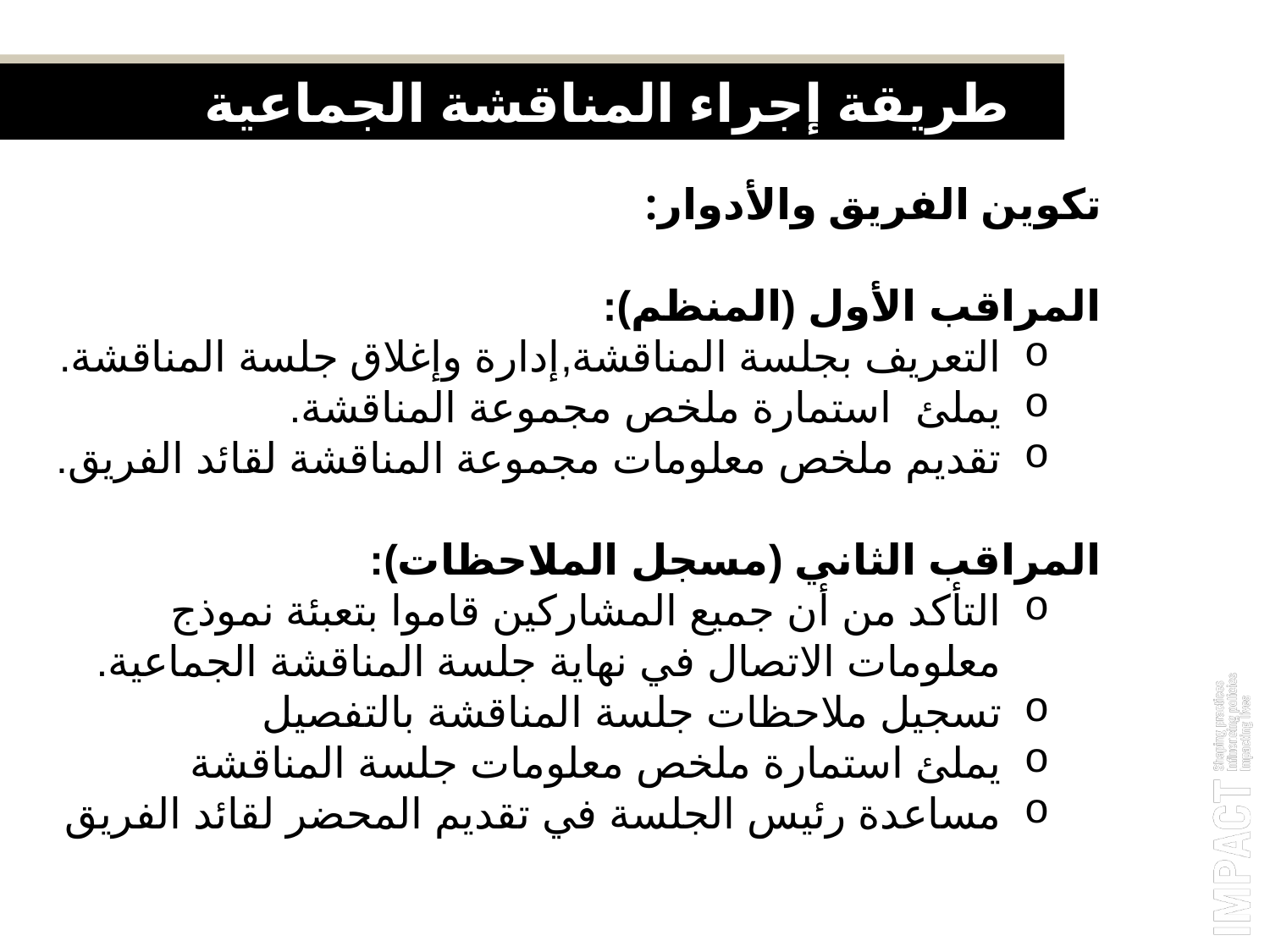

طريقة إجراء المناقشة الجماعية
 تكوين الفريق والأدوار:

 المراقب الأول (المنظم):
التعريف بجلسة المناقشة,إدارة وإغلاق جلسة المناقشة.
يملئ  استمارة ملخص مجموعة المناقشة.
تقديم ملخص معلومات مجموعة المناقشة لقائد الفريق.

 المراقب الثاني (مسجل الملاحظات):
التأكد من أن جميع المشاركين قاموا بتعبئة نموذج معلومات الاتصال في نهاية جلسة المناقشة الجماعية.
تسجيل ملاحظات جلسة المناقشة بالتفصيل
يملئ استمارة ملخص معلومات جلسة المناقشة
مساعدة رئيس الجلسة في تقديم المحضر لقائد الفريق